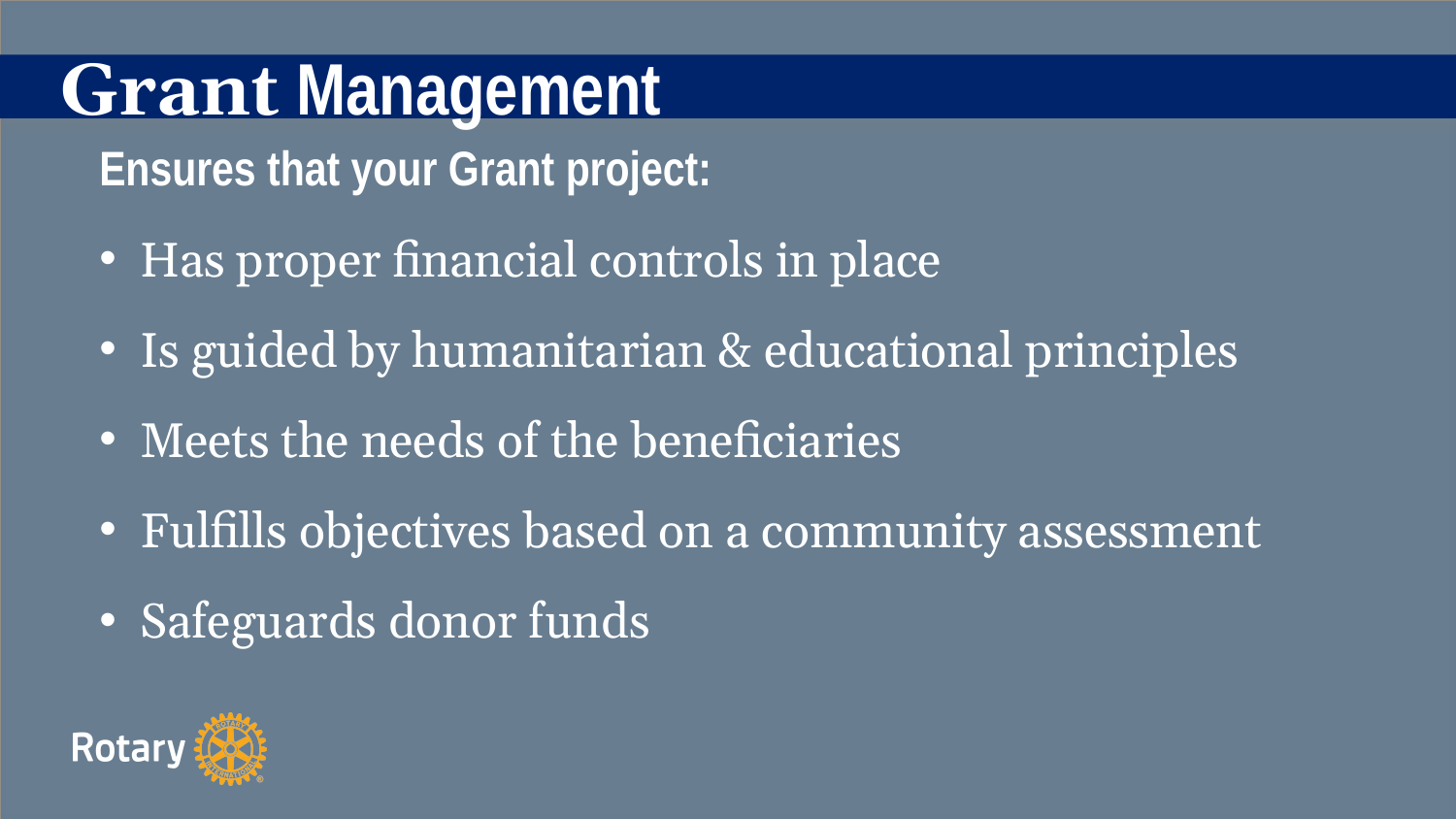

# Grant Management
Ensures that your Grant project:

Has proper financial controls in place

Is guided by humanitarian & educational principles

Meets the needs of the beneficiaries

Fulfills objectives based on a community assessment

Safeguards donor funds